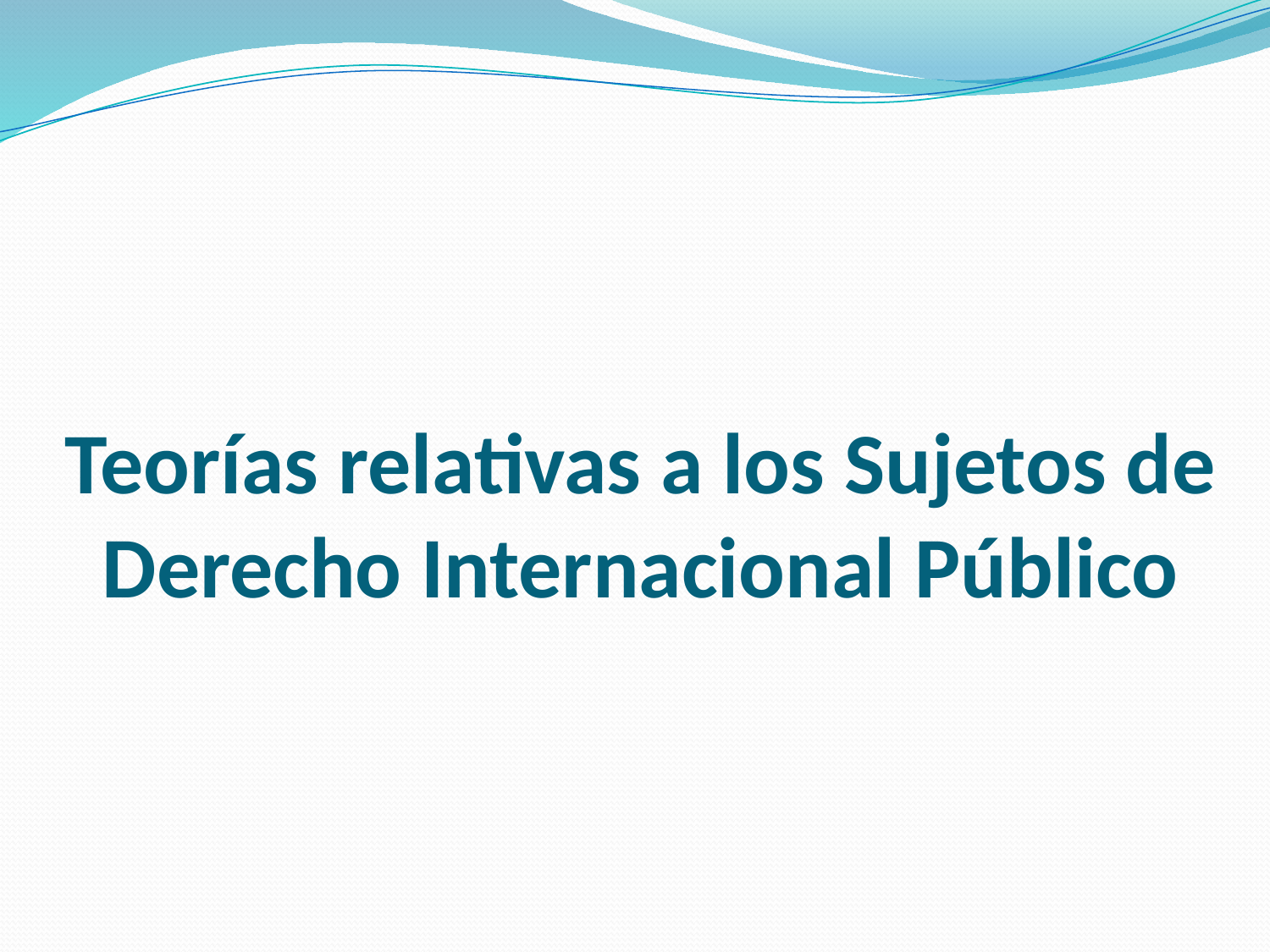

# Teorías relativas a los Sujetos de Derecho Internacional Público